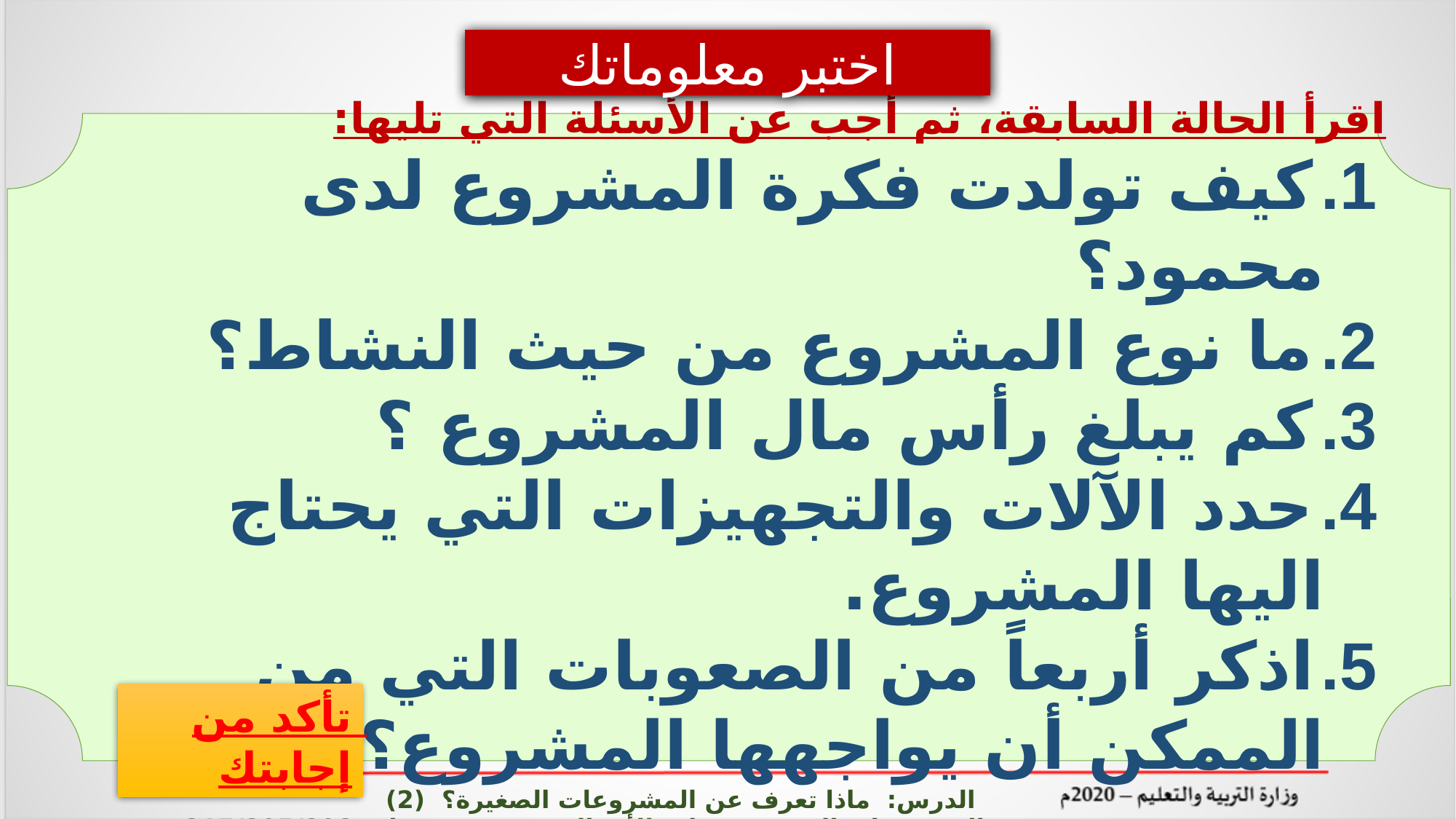

اختبر معلوماتك

اقرأ الحالة السابقة، ثم أجب عن الأسئلة التي تليها:
كيف تولدت فكرة المشروع لدى محمود؟
ما نوع المشروع من حيث النشاط؟
كم يبلغ رأس مال المشروع ؟
حدد الآلات والتجهيزات التي يحتاج اليها المشروع.
اذكر أربعاً من الصعوبات التي من الممكن أن يواجهها المشروع؟

تأكد من إجابتك
الدرس:  ماذا تعرف عن المشروعات الصغيرة؟  (2)                        المشروعات الصغيرة وريادة الأعمال                    ادر 215/805/808